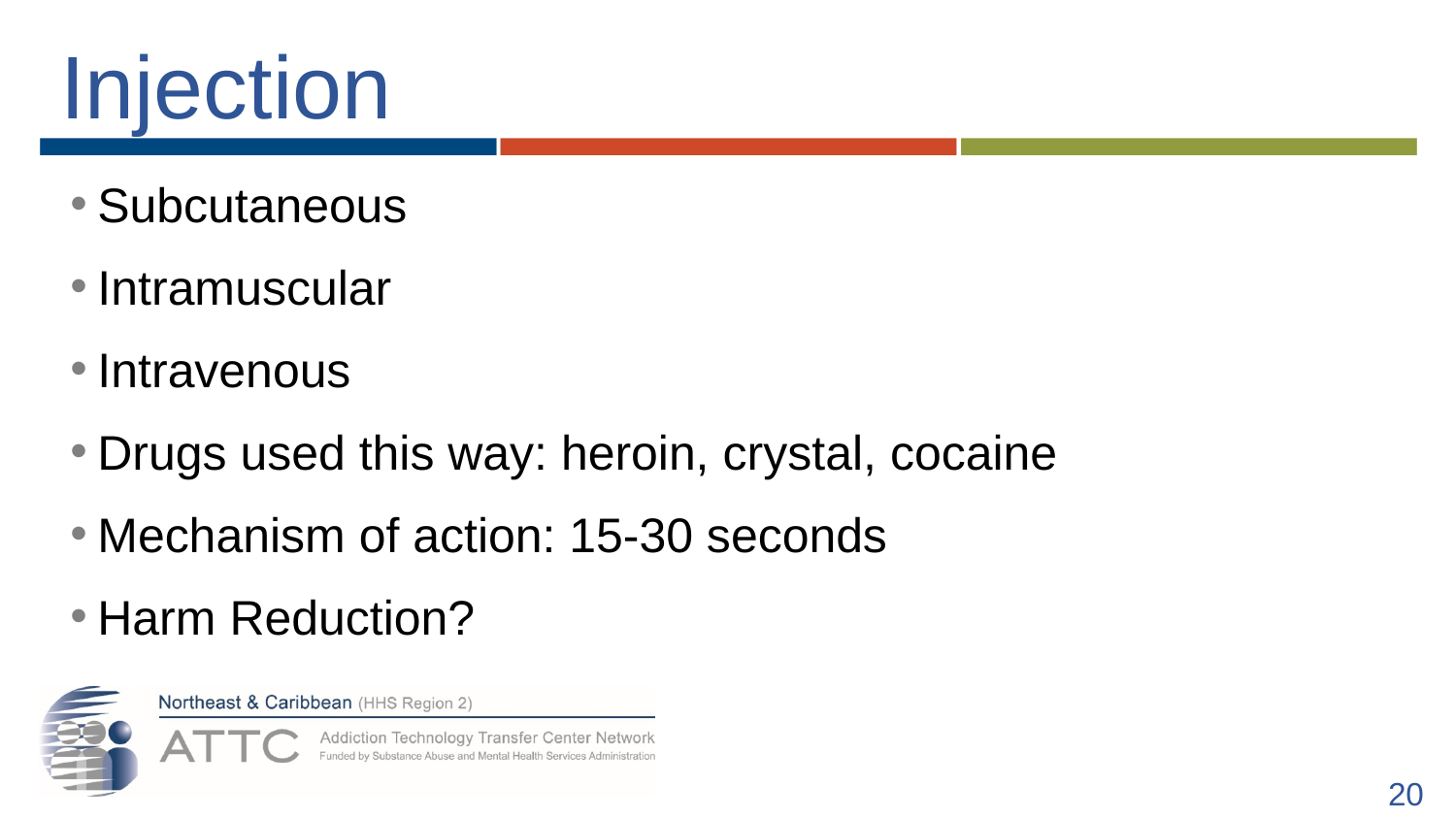

# Injection
Subcutaneous
Intramuscular
Intravenous
Drugs used this way: heroin, crystal, cocaine
Mechanism of action: 15-30 seconds
Harm Reduction?
20